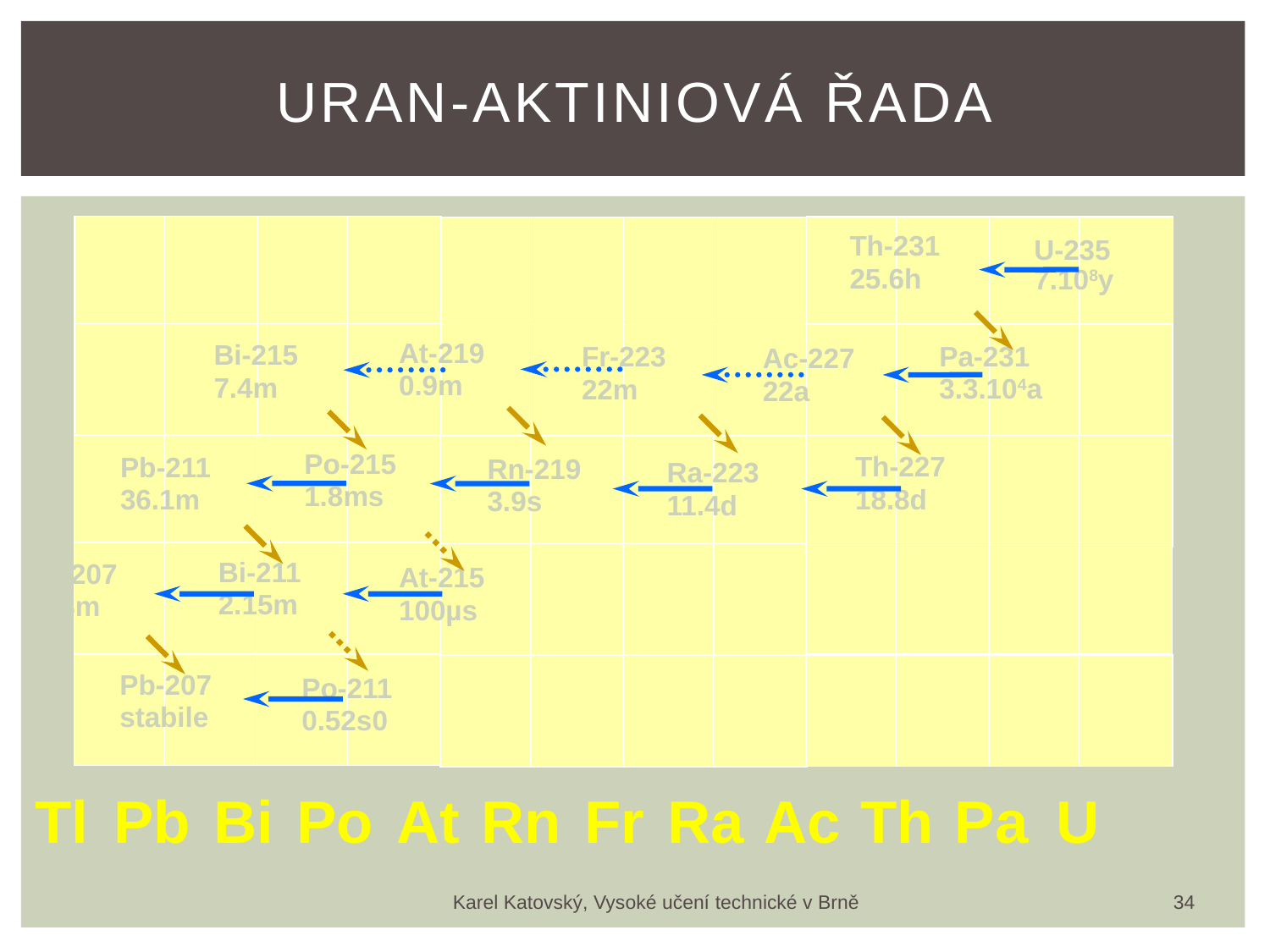

# uran-aktiniová řada

Th-231
25.6h
U-235
7.108y

At-219
0.9m
Bi-215
7.4m
Pa-231
3.3.104a
Fr-223
22m
Ac-227
22a

Po-215
1.8ms
Th-227
18.8d
Pb-211
36.1m
Rn-219
3.9s
Ra-223
11.4d

Bi-211
2.15m
Tl-207
4.8m
At-215
100µs

Pb-207
stabile
Po-211
0.52s0

Tl
Pb
Bi
Po
At
Rn
Fr
Ra
Ac
Th
Pa
U

34
Karel Katovský, Vysoké učení technické v Brně